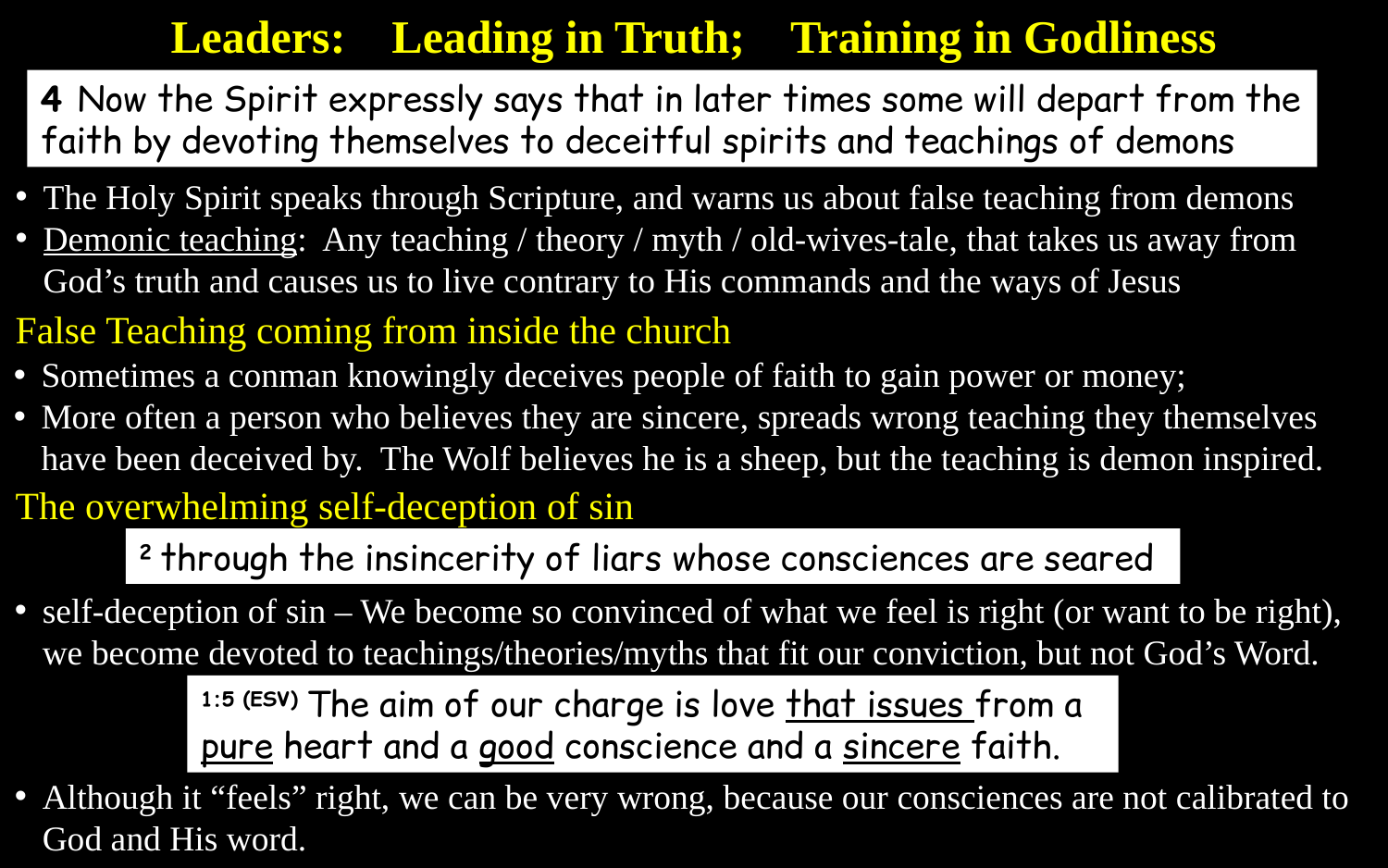

Leaders:    Leading in Truth;    Training in Godliness
4 Now the Spirit expressly says that in later times some will depart from the faith by devoting themselves to deceitful spirits and teachings of demons
The Holy Spirit speaks through Scripture, and warns us about false teaching from demons
Demonic teaching:  Any teaching / theory / myth / old-wives-tale, that takes us away from God’s truth and causes us to live contrary to His commands and the ways of Jesus
False Teaching coming from inside the church
Sometimes a conman knowingly deceives people of faith to gain power or money;
More often a person who believes they are sincere, spreads wrong teaching they themselves have been deceived by.  The Wolf believes he is a sheep, but the teaching is demon inspired.
The overwhelming self-deception of sin
2 through the insincerity of liars whose consciences are seared
self-deception of sin – We become so convinced of what we feel is right (or want to be right), we become devoted to teachings/theories/myths that fit our conviction, but not God’s Word.
1:5 (ESV) The aim of our charge is love that issues from a pure heart and a good conscience and a sincere faith.
Although it “feels” right, we can be very wrong, because our consciences are not calibrated to God and His word.